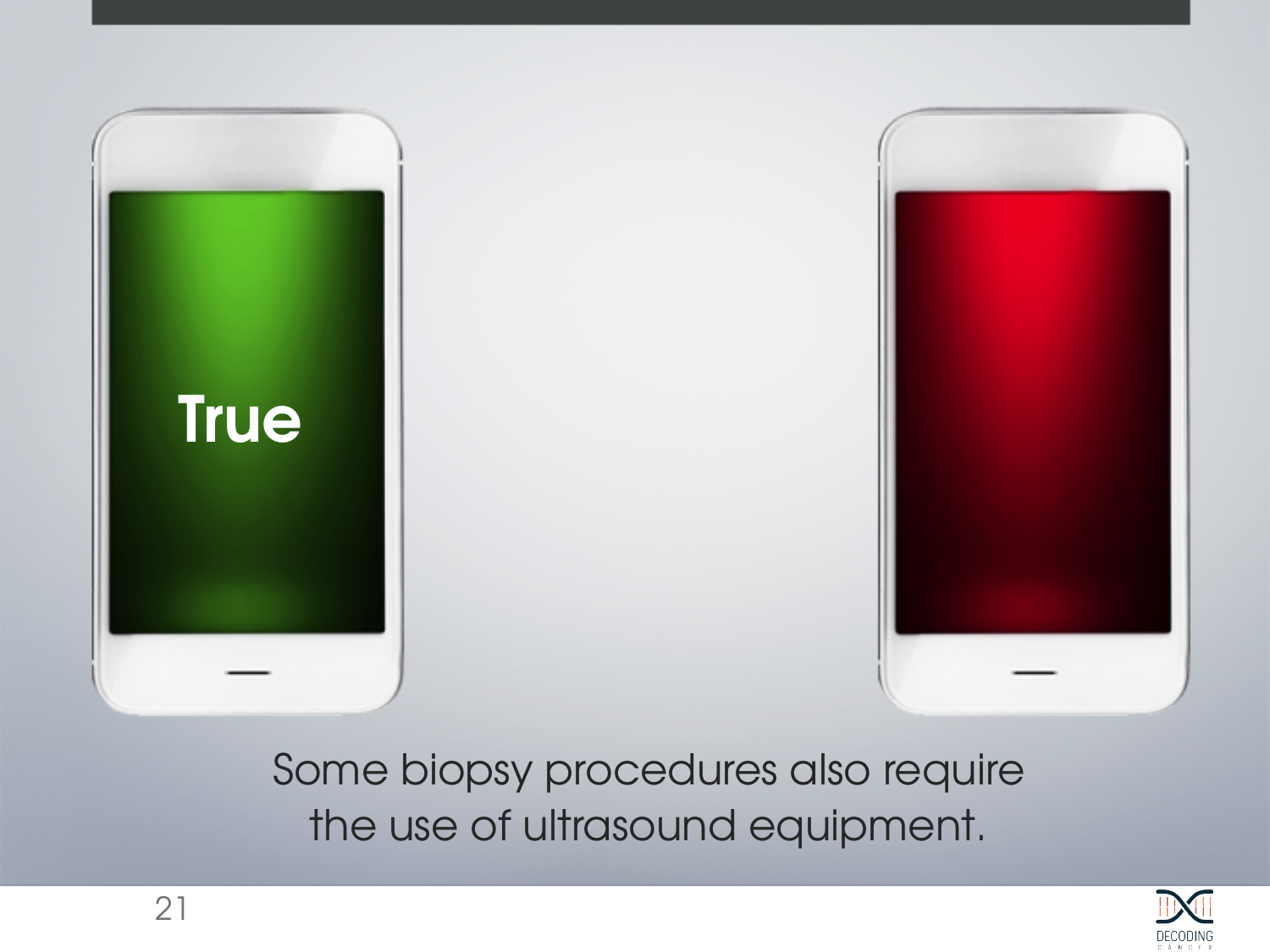

True
Some biopsy procedures also require the use of ultrasound equipment.
21